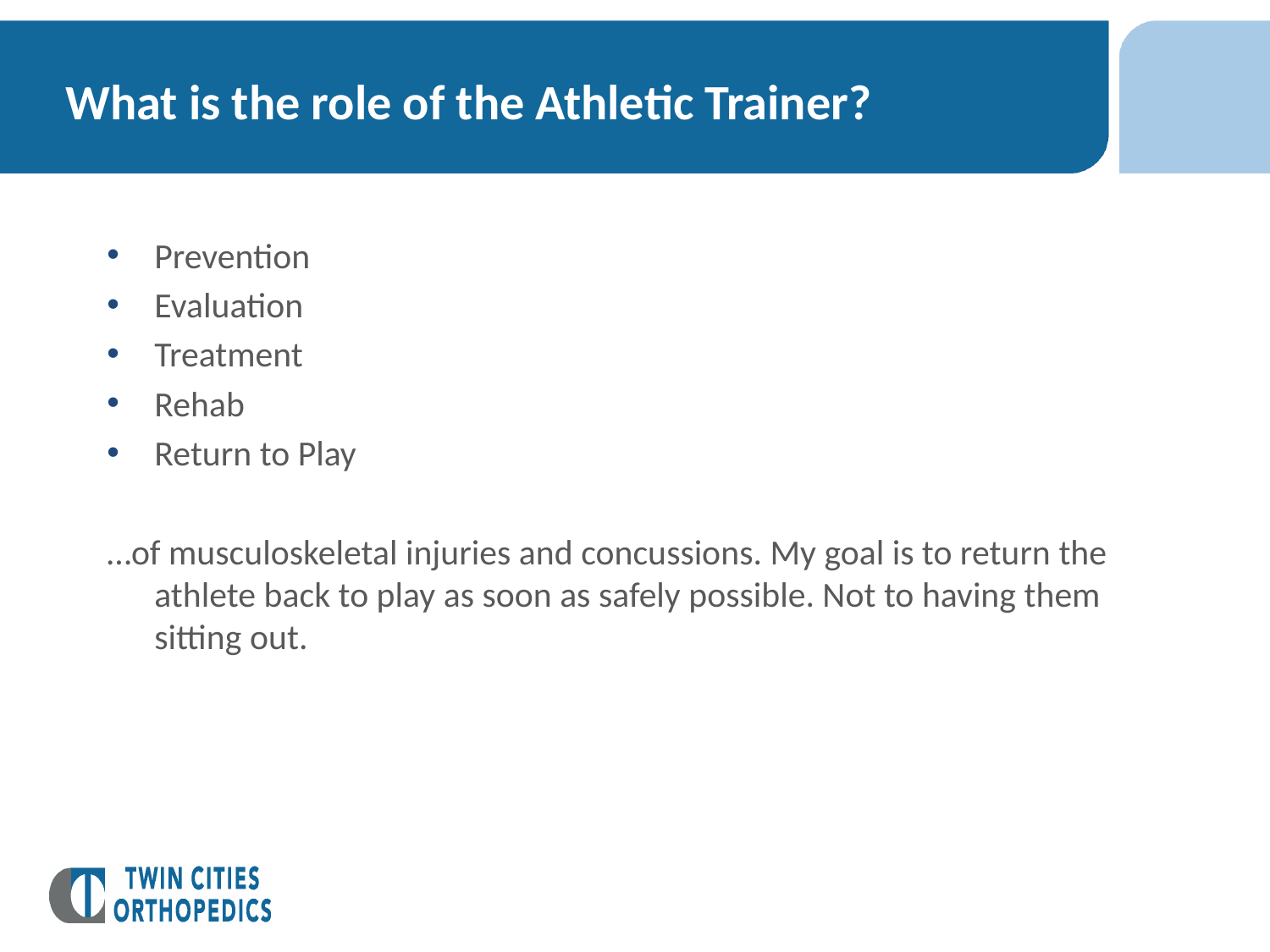

What is the role of the Athletic Trainer?
Prevention
Evaluation
Treatment
Rehab
Return to Play

…of musculoskeletal injuries and concussions. My goal is to return the athlete back to play as soon as safely possible. Not to having them sitting out.